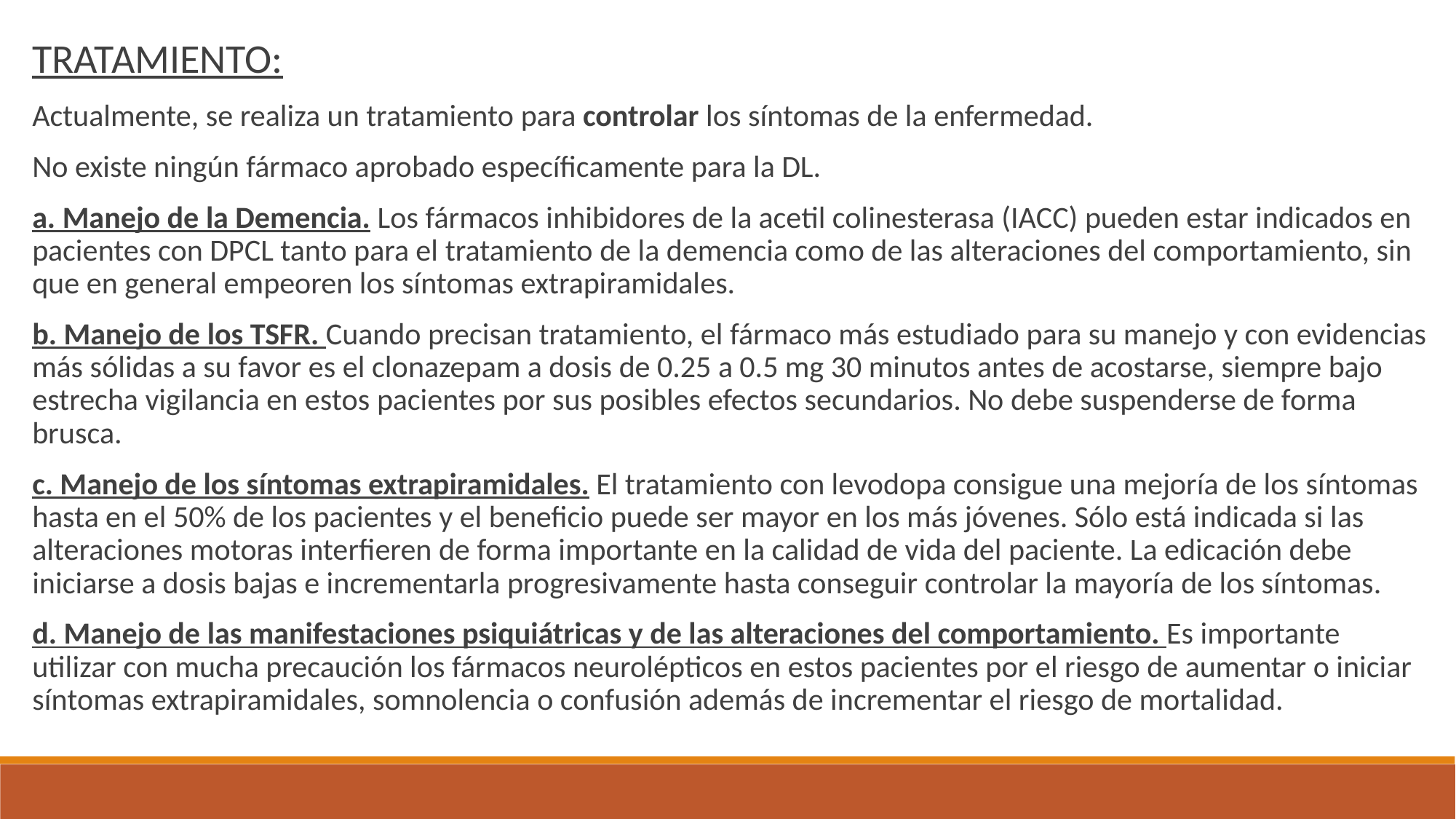

TRATAMIENTO:
Actualmente, se realiza un tratamiento para controlar los síntomas de la enfermedad.
No existe ningún fármaco aprobado específicamente para la DL.
a. Manejo de la Demencia. Los fármacos inhibidores de la acetil colinesterasa (IACC) pueden estar indicados en pacientes con DPCL tanto para el tratamiento de la demencia como de las alteraciones del comportamiento, sin que en general empeoren los síntomas extrapiramidales.
b. Manejo de los TSFR. Cuando precisan tratamiento, el fármaco más estudiado para su manejo y con evidencias más sólidas a su favor es el clonazepam a dosis de 0.25 a 0.5 mg 30 minutos antes de acostarse, siempre bajo estrecha vigilancia en estos pacientes por sus posibles efectos secundarios. No debe suspenderse de forma brusca.
c. Manejo de los síntomas extrapiramidales. El tratamiento con levodopa consigue una mejoría de los síntomas hasta en el 50% de los pacientes y el beneficio puede ser mayor en los más jóvenes. Sólo está indicada si las alteraciones motoras interfieren de forma importante en la calidad de vida del paciente. La edicación debe iniciarse a dosis bajas e incrementarla progresivamente hasta conseguir controlar la mayoría de los síntomas.
d. Manejo de las manifestaciones psiquiátricas y de las alteraciones del comportamiento. Es importante utilizar con mucha precaución los fármacos neurolépticos en estos pacientes por el riesgo de aumentar o iniciar síntomas extrapiramidales, somnolencia o confusión además de incrementar el riesgo de mortalidad.